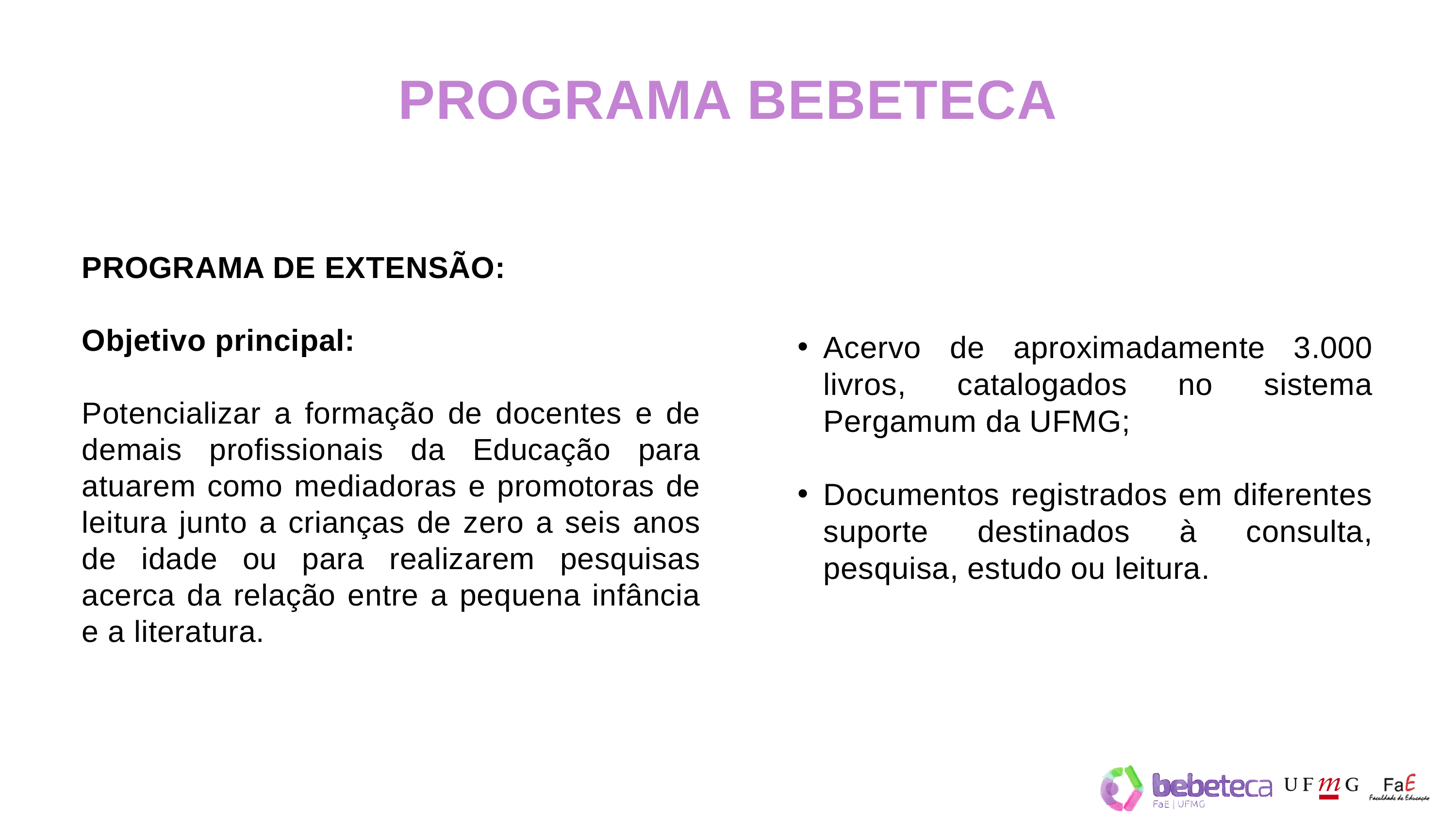

PROGRAMA BEBETECA
PROGRAMA DE EXTENSÃO:

Objetivo principal:

Potencializar a formação de docentes e de demais profissionais da Educação para atuarem como mediadoras e promotoras de leitura junto a crianças de zero a seis anos de idade ou para realizarem pesquisas acerca da relação entre a pequena infância e a literatura.

Acervo de aproximadamente 3.000 livros, catalogados no sistema Pergamum da UFMG;

Documentos registrados em diferentes suporte destinados à consulta, pesquisa, estudo ou leitura.